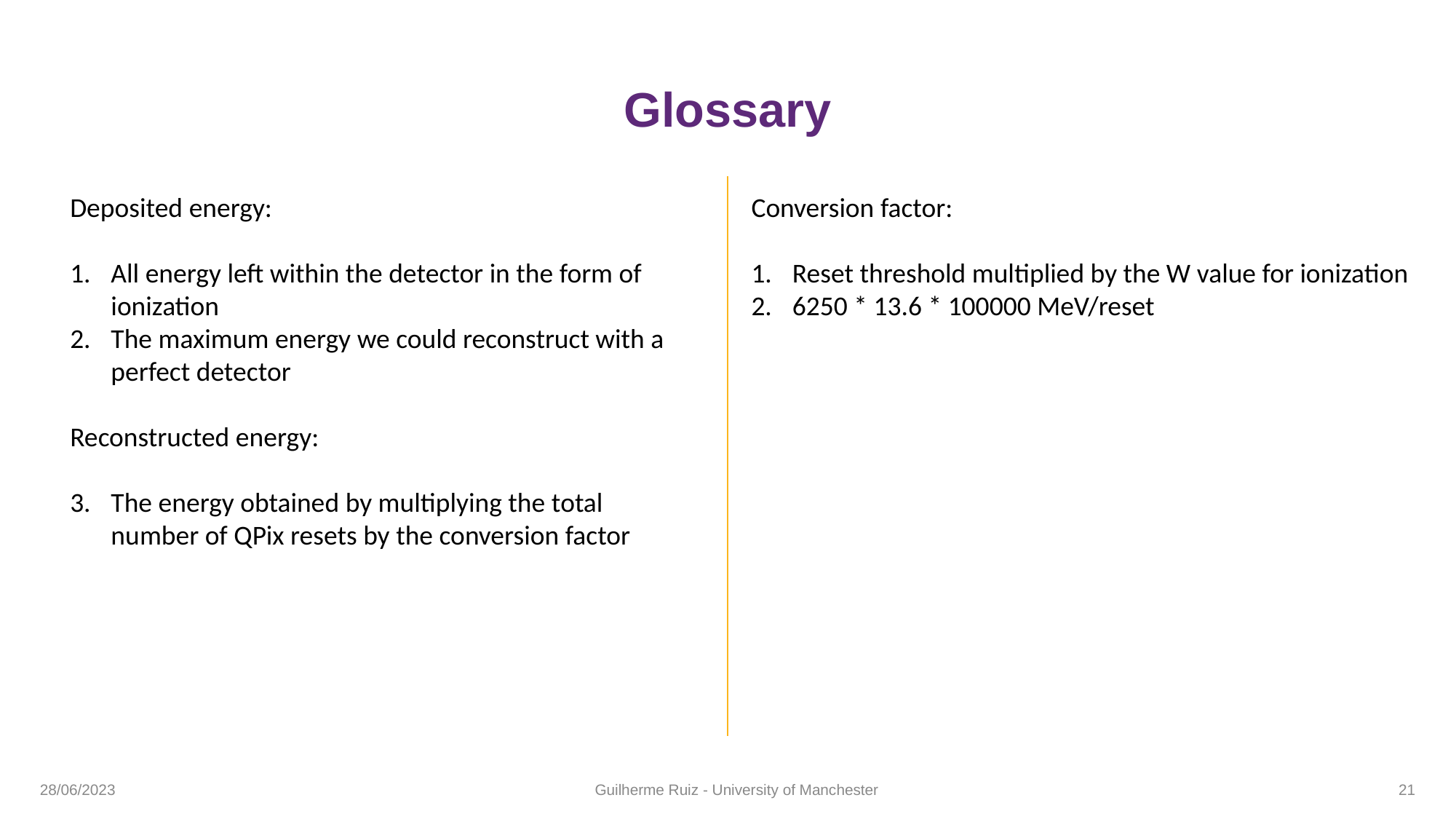

# Glossary
No Recombination
Deposited energy:

All energy left within the detector in the form of ionization
The maximum energy we could reconstruct with a perfect detector

Reconstructed energy:

The energy obtained by multiplying the total number of QPix resets by the conversion factor
Conversion factor:

Reset threshold multiplied by the W value for ionization
6250 * 13.6 * 100000 MeV/reset

28/06/2023
Guilherme Ruiz - University of Manchester
21